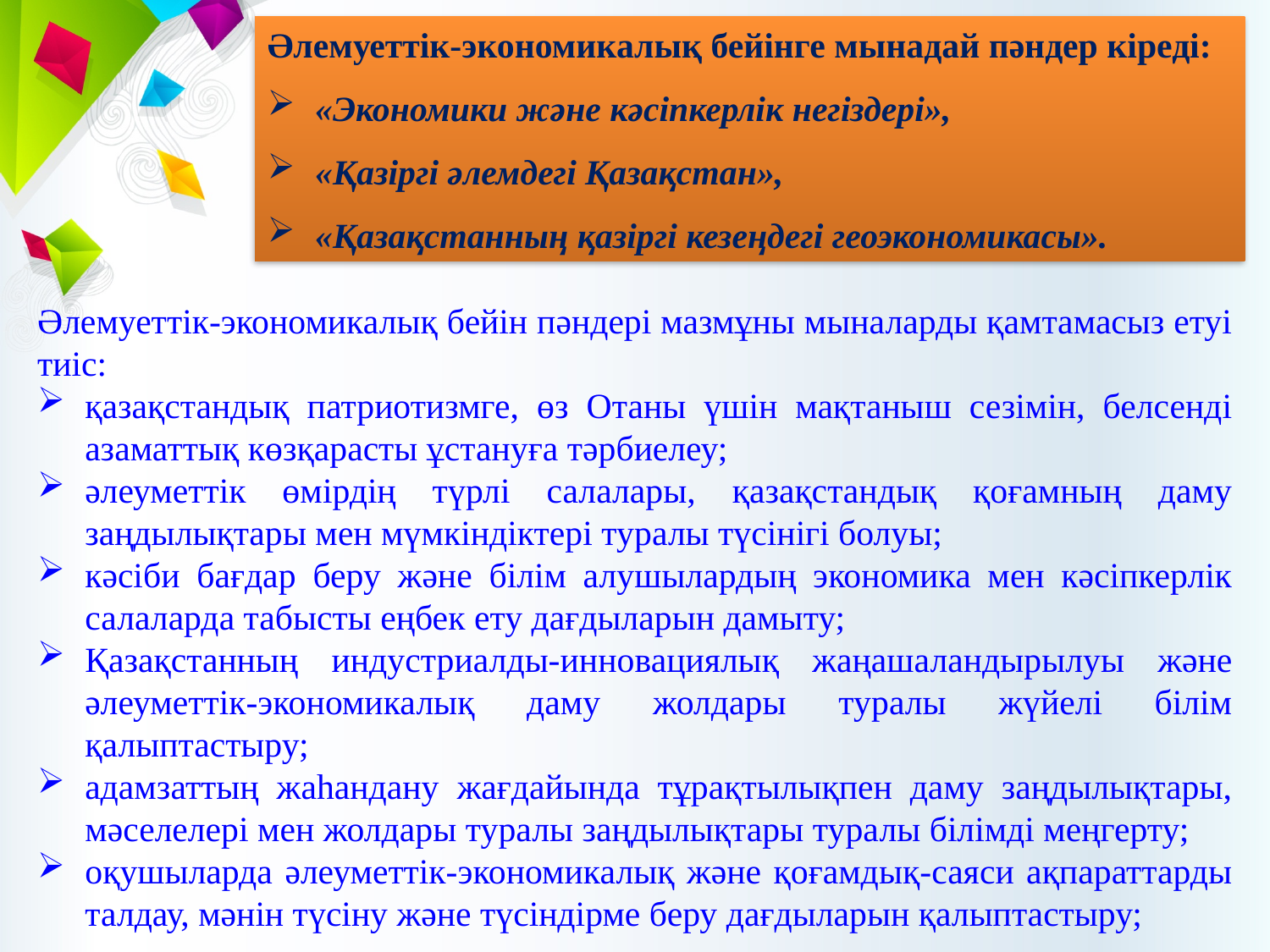

Әлемуеттік-экономикалық бейінге мынадай пәндер кіреді:
«Экономики және кәсіпкерлік негіздері»,
«Қазіргі әлемдегі Қазақстан»,
«Қазақстанның қазіргі кезеңдегі геоэкономикасы».
Әлемуеттік-экономикалық бейін пәндері мазмұны мыналарды қамтамасыз етуі тиіс:
қазақстандық патриотизмге, өз Отаны үшін мақтаныш сезімін, белсенді азаматтық көзқарасты ұстануға тәрбиелеу;
әлеуметтік өмірдің түрлі салалары, қазақстандық қоғамның даму заңдылықтары мен мүмкіндіктері туралы түсінігі болуы;
кәсіби бағдар беру және білім алушылардың экономика мен кәсіпкерлік салаларда табысты еңбек ету дағдыларын дамыту;
Қазақстанның индустриалды-инновациялық жаңашаландырылуы және әлеуметтік-экономикалық даму жолдары туралы жүйелі білім қалыптастыру;
адамзаттың жаһандану жағдайында тұрақтылықпен даму заңдылықтары, мәселелері мен жолдары туралы заңдылықтары туралы білімді меңгерту;
оқушыларда әлеуметтік-экономикалық және қоғамдық-саяси ақпараттарды талдау, мәнін түсіну және түсіндірме беру дағдыларын қалыптастыру;